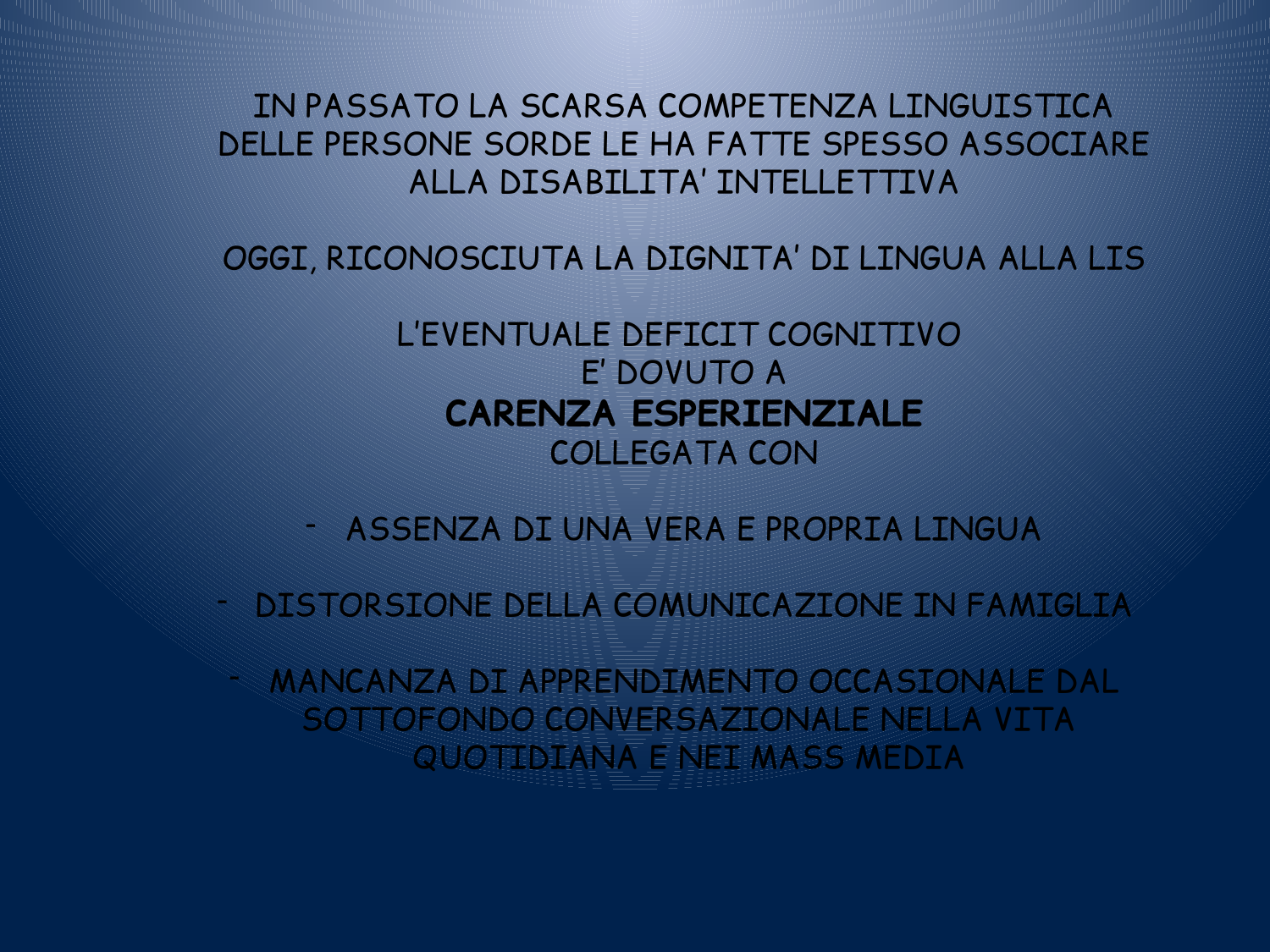

IN PASSATO LA SCARSA COMPETENZA LINGUISTICA
DELLE PERSONE SORDE LE HA FATTE SPESSO ASSOCIARE
ALLA DISABILITA’ INTELLETTIVA

OGGI, RICONOSCIUTA LA DIGNITA’ DI LINGUA ALLA LIS

L’EVENTUALE DEFICIT COGNITIVO
E’ DOVUTO A
CARENZA ESPERIENZIALE
COLLEGATA CON

 ASSENZA DI UNA VERA E PROPRIA LINGUA

 DISTORSIONE DELLA COMUNICAZIONE IN FAMIGLIA

 MANCANZA DI APPRENDIMENTO OCCASIONALE DAL
 SOTTOFONDO CONVERSAZIONALE NELLA VITA
 QUOTIDIANA E NEI MASS MEDIA